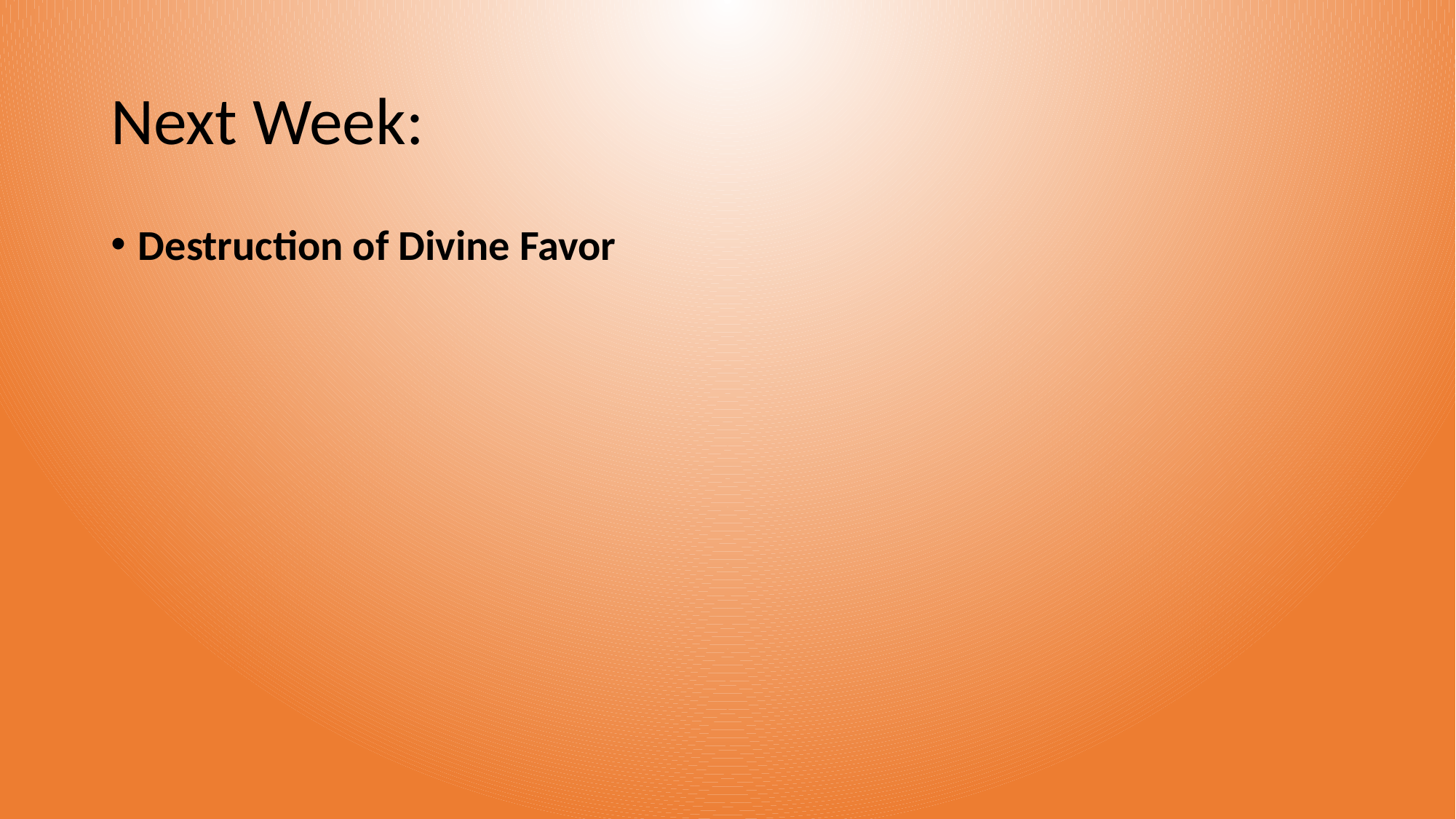

# Next Week:
Destruction of Divine Favor